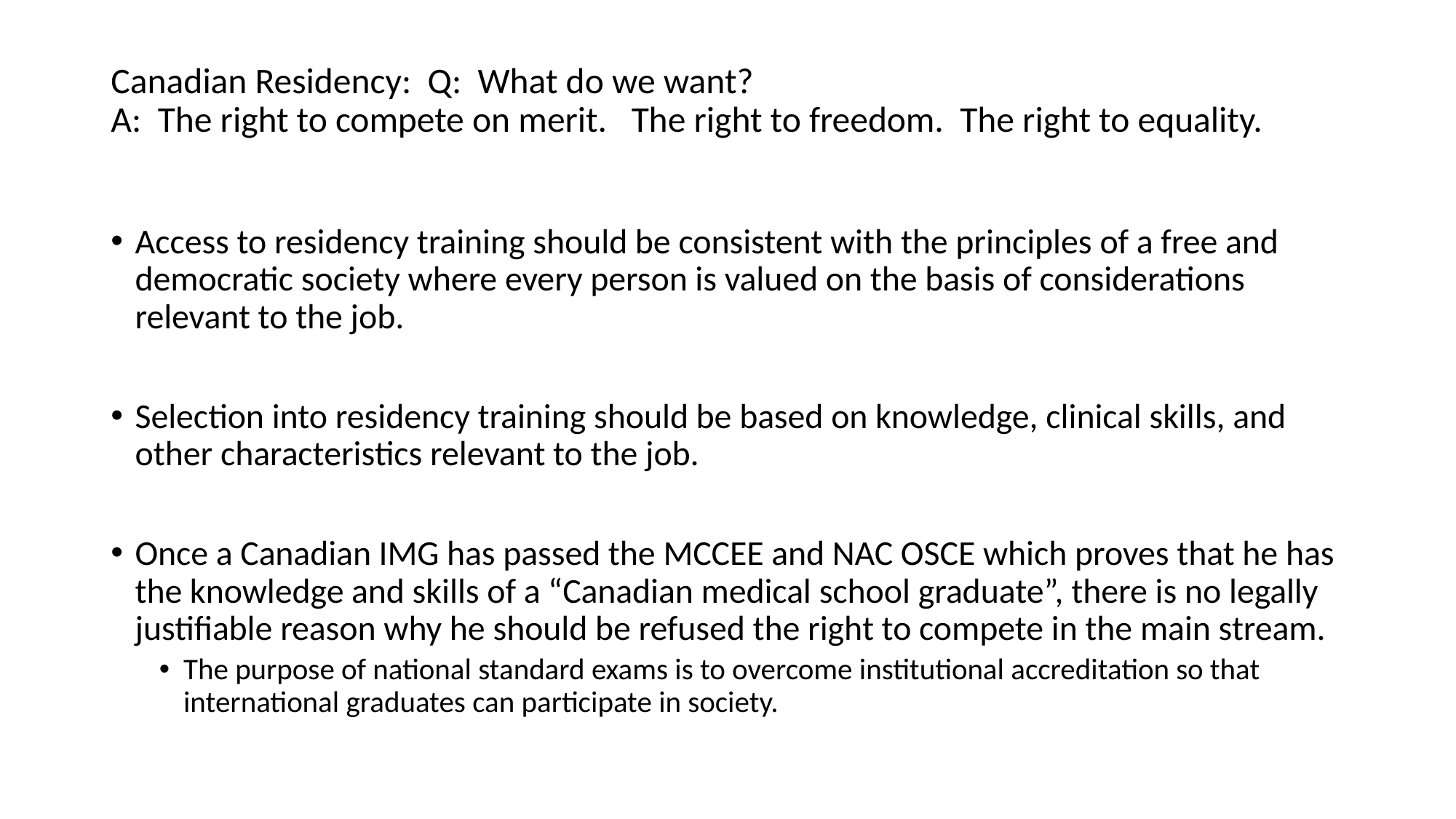

# Canadian Residency:  Q:  What do we want? A:  The right to compete on merit.   The right to freedom.  The right to equality.
Access to residency training should be consistent with the principles of a free and democratic society where every person is valued on the basis of considerations relevant to the job.

Selection into residency training should be based on knowledge, clinical skills, and other characteristics relevant to the job.

Once a Canadian IMG has passed the MCCEE and NAC OSCE which proves that he has the knowledge and skills of a “Canadian medical school graduate”, there is no legally justifiable reason why he should be refused the right to compete in the main stream.
The purpose of national standard exams is to overcome institutional accreditation so that international graduates can participate in society.